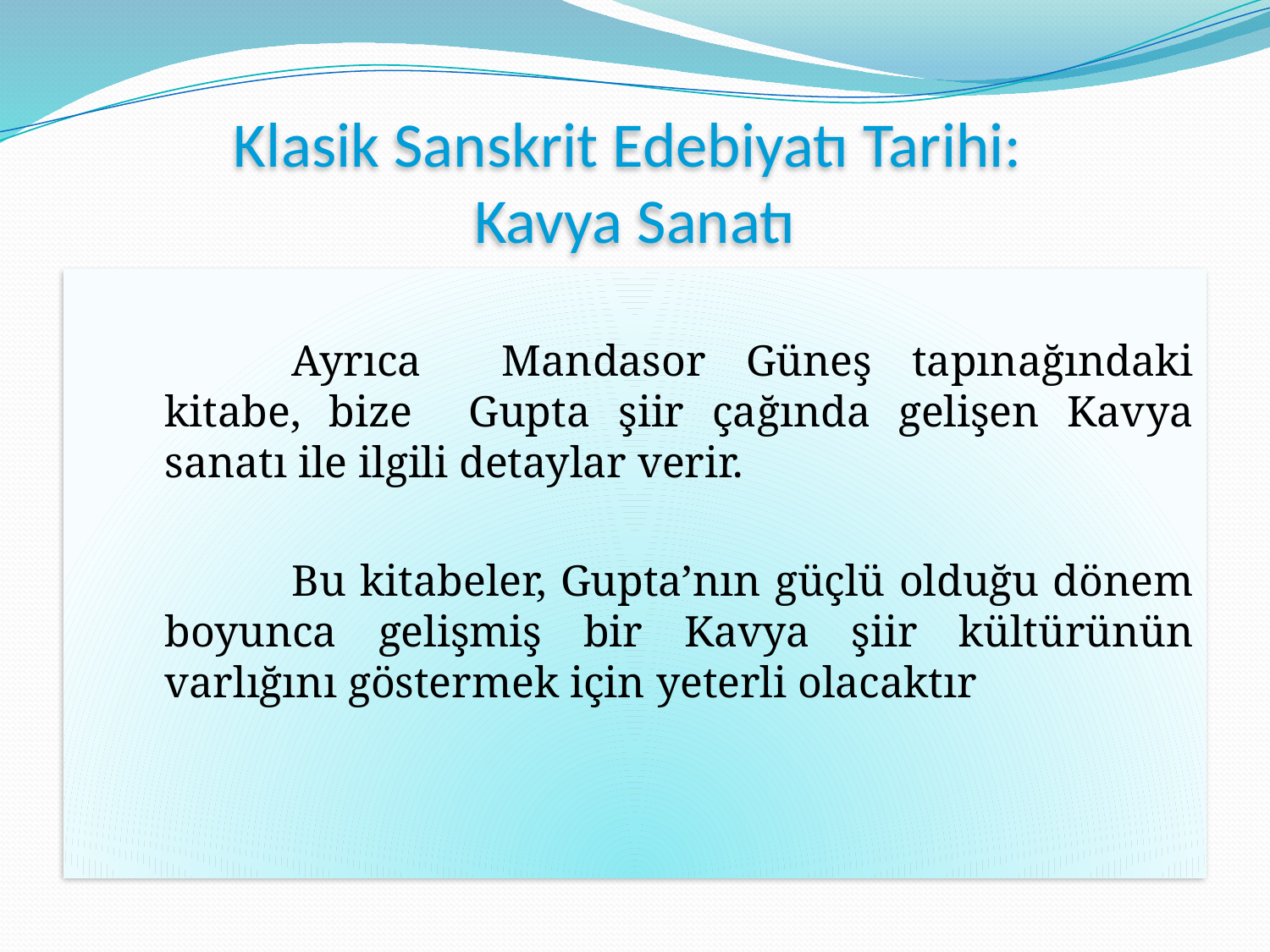

# Klasik Sanskrit Edebiyatı Tarihi: Kavya Sanatı

		Ayrıca  Mandasor Güneş tapınağındaki kitabe, bize  Gupta şiir çağında gelişen Kavya sanatı ile ilgili detaylar verir.

		Bu kitabeler, Gupta’nın güçlü olduğu dönem boyunca gelişmiş bir Kavya şiir kültürünün varlığını göstermek için yeterli olacaktır